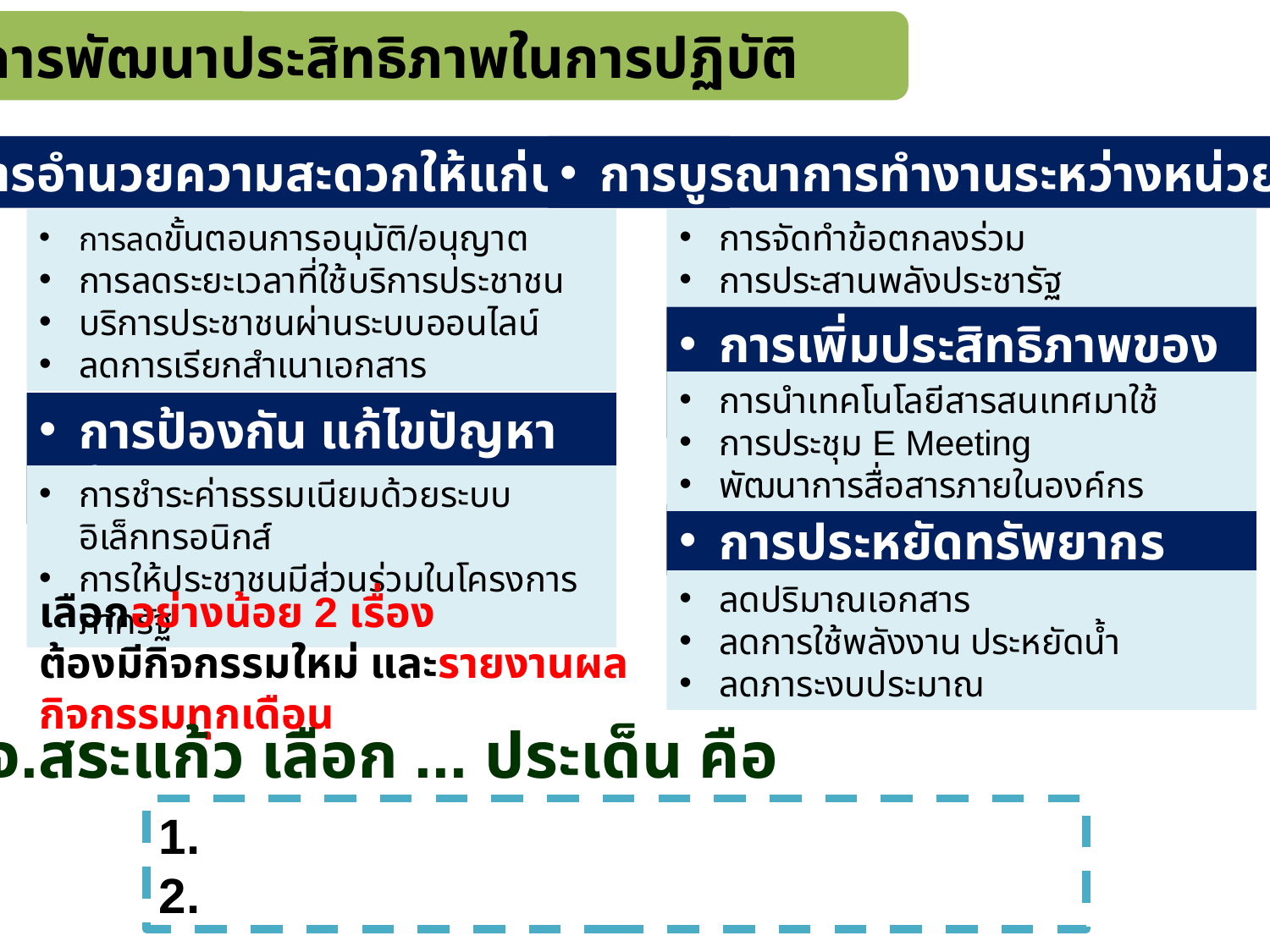

4.2 การพัฒนาประสิทธิภาพในการปฏิบัติงาน
การอำนวยความสะดวกให้แก่ประชาชน
การบูรณาการทำงานระหว่างหน่วยงาน
การลดขั้นตอนการอนุมัติ/อนุญาต
การลดระยะเวลาที่ใช้บริการประชาชน
บริการประชาชนผ่านระบบออนไลน์
ลดการเรียกสำเนาเอกสาร
การจัดทำข้อตกลงร่วม
การประสานพลังประชารัฐ
การเพิ่มประสิทธิภาพของส่วนราชการ
การนำเทคโนโลยีสารสนเทศมาใช้
การประชุม E Meeting
พัฒนาการสื่อสารภายในองค์กร
การป้องกัน แก้ไขปัญหาด้านทุจริต
การชำระค่าธรรมเนียมด้วยระบบอิเล็กทรอนิกส์
การให้ประชาชนมีส่วนร่วมในโครงการภาครัฐ
การประหยัดทรัพยากร
ลดปริมาณเอกสาร
ลดการใช้พลังงาน ประหยัดน้ำ
ลดภาระงบประมาณ
เลือกอย่างน้อย 2 เรื่อง
ต้องมีกิจกรรมใหม่ และรายงานผลกิจกรรมทุกเดือน
สสจ.สระแก้ว เลือก ... ประเด็น คือ
1.
2.